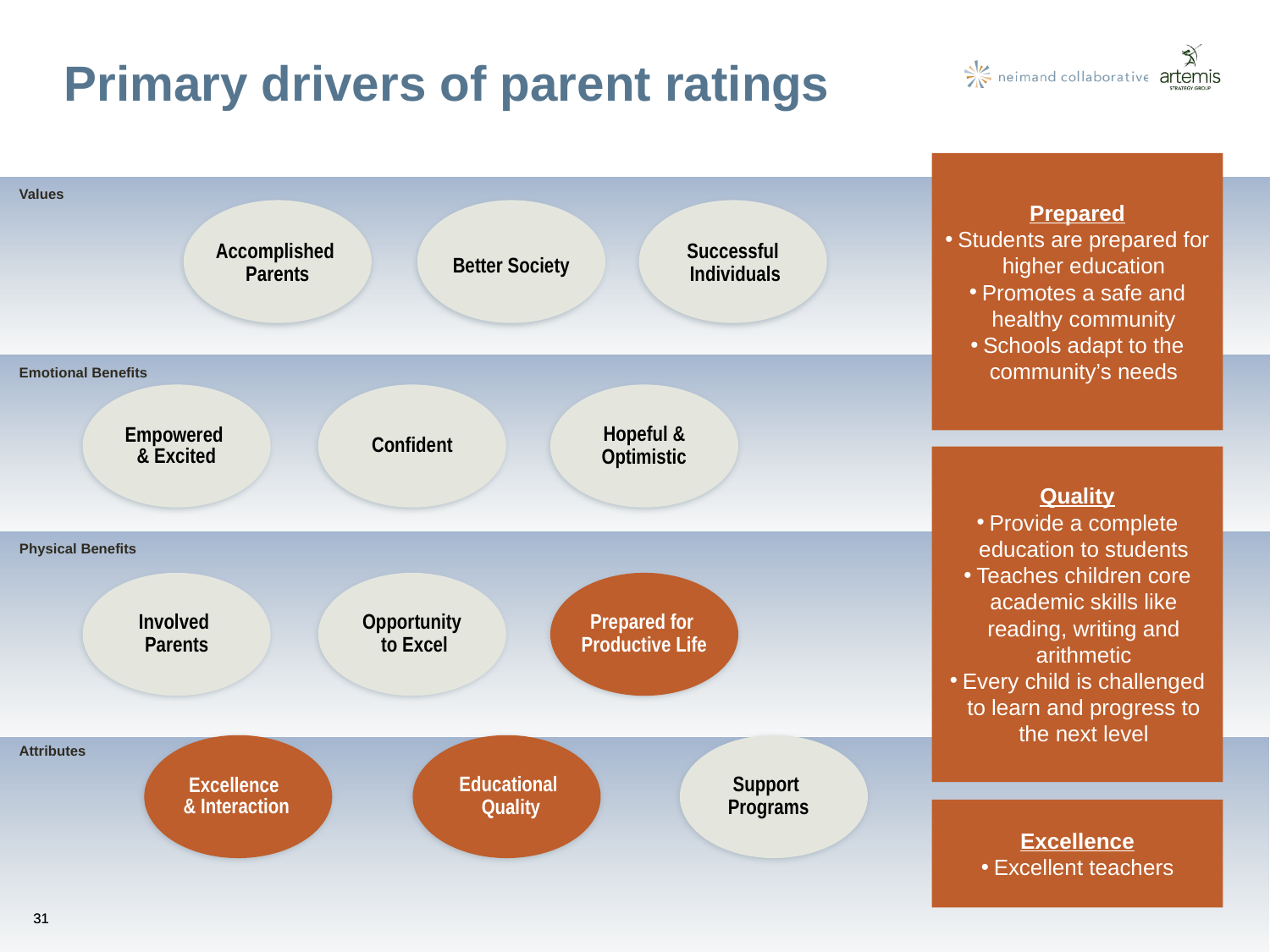

Primary drivers of parent ratings
Prepared
Students are prepared for higher education
Promotes a safe and healthy community
Schools adapt to the community’s needs

Values

Accomplished
Parents
Successful
 Individuals
Better Society

Emotional Benefits

Hopeful &
Optimistic
Empowered
& Excited
Confident
Quality
Provide a complete education to students
Teaches children core academic skills like reading, writing and arithmetic
Every child is challenged to learn and progress to the next level

Physical Benefits

Involved
Parents
Opportunity
 to Excel
Prepared for
Productive Life

Attributes
Educational
Quality
Support
Programs
Excellence
& Interaction
Excellence
Excellent teachers
31